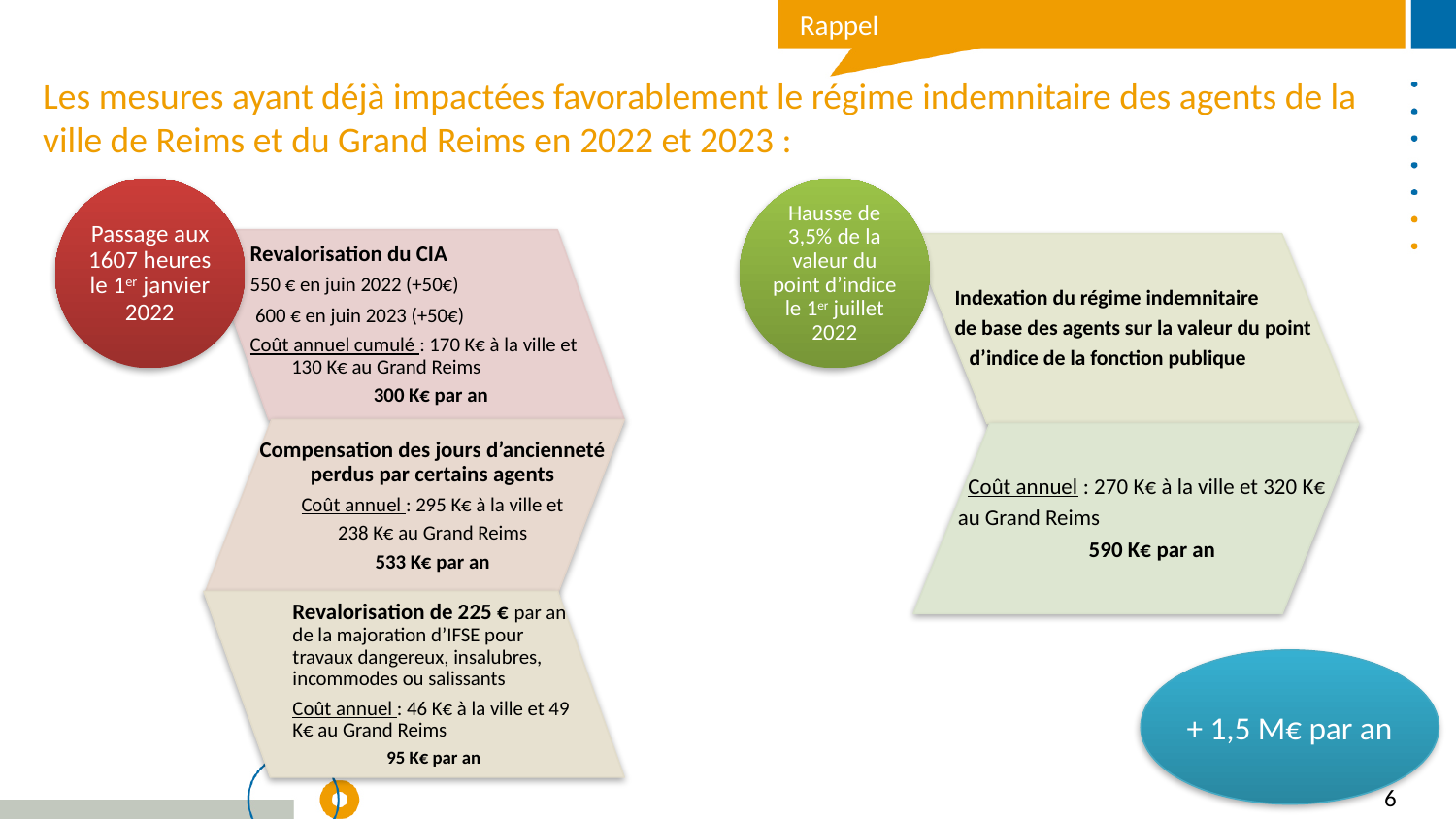

Rappel
Les mesures ayant déjà impactées favorablement le régime indemnitaire des agents de la ville de Reims et du Grand Reims en 2022 et 2023 :
Hausse de 3,5% de la valeur du point d’indice le 1er juillet 2022
Passage aux 1607 heures le 1er janvier 2022
Revalorisation du CIA
550 € en juin 2022 (+50€)
 600 € en juin 2023 (+50€)
Coût annuel cumulé : 170 K€ à la ville et                 130 K€ au Grand Reims
300 K€ par an
Indexation du régime indemnitaire
de base des agents sur la valeur du point
   d’indice de la fonction publique
Compensation des jours d’ancienneté perdus par certains agents
Coût annuel : 295 K€ à la ville et
238 K€ au Grand Reims
533 K€ par an
  Coût annuel : 270 K€ à la ville et 320 K€
au Grand Reims
590 K€ par an
Revalorisation de 225 € par an de la majoration d’IFSE pour travaux dangereux, insalubres, incommodes ou salissants
Coût annuel : 46 K€ à la ville et 49 K€ au Grand Reims
95 K€ par an
+ 1,5 M€ par an